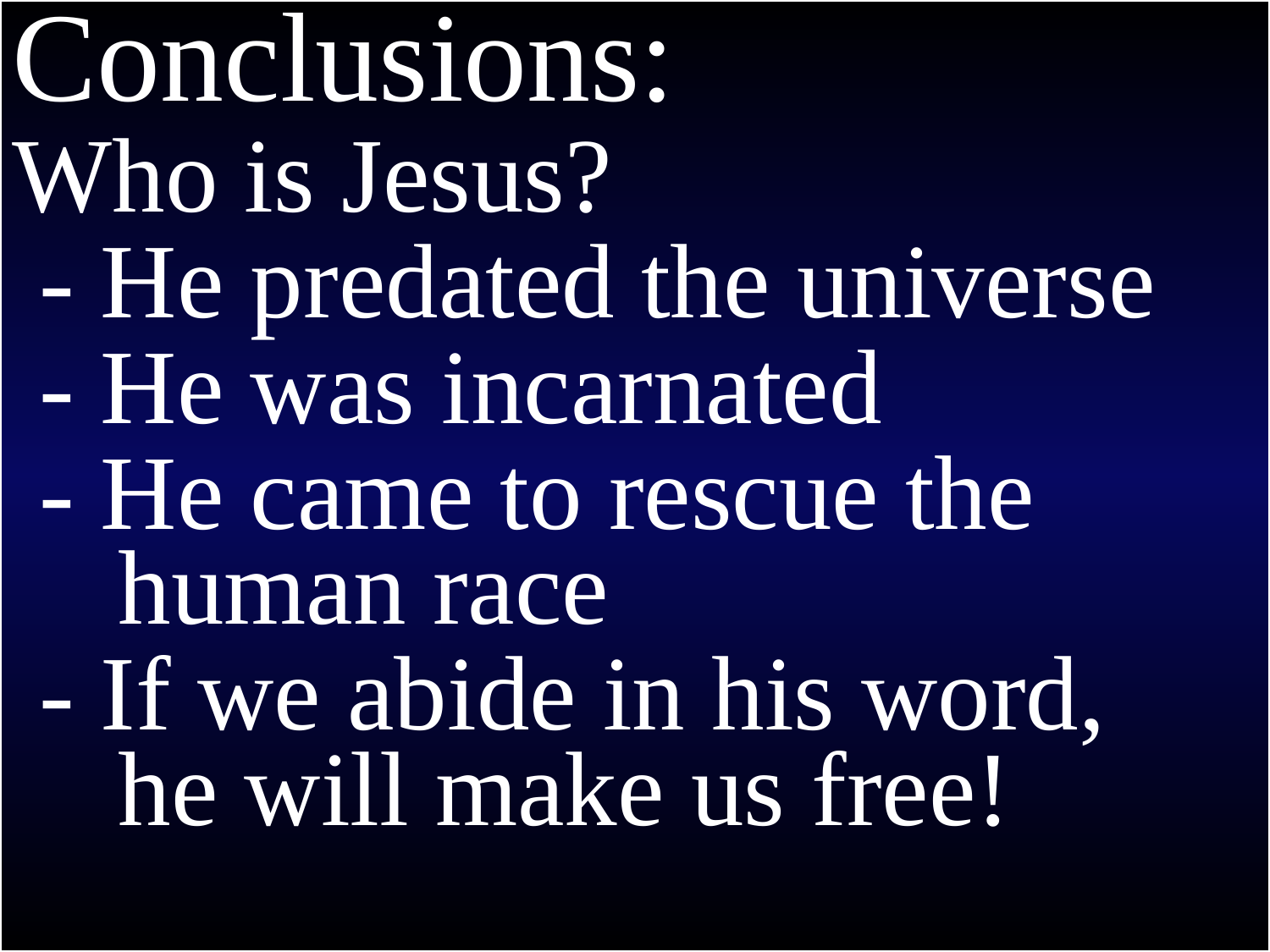

Conclusions:
Who is Jesus?
 - He predated the universe
 - He was incarnated
 - He came to rescue the
    human race
 - If we abide in his word,
    he will make us free!